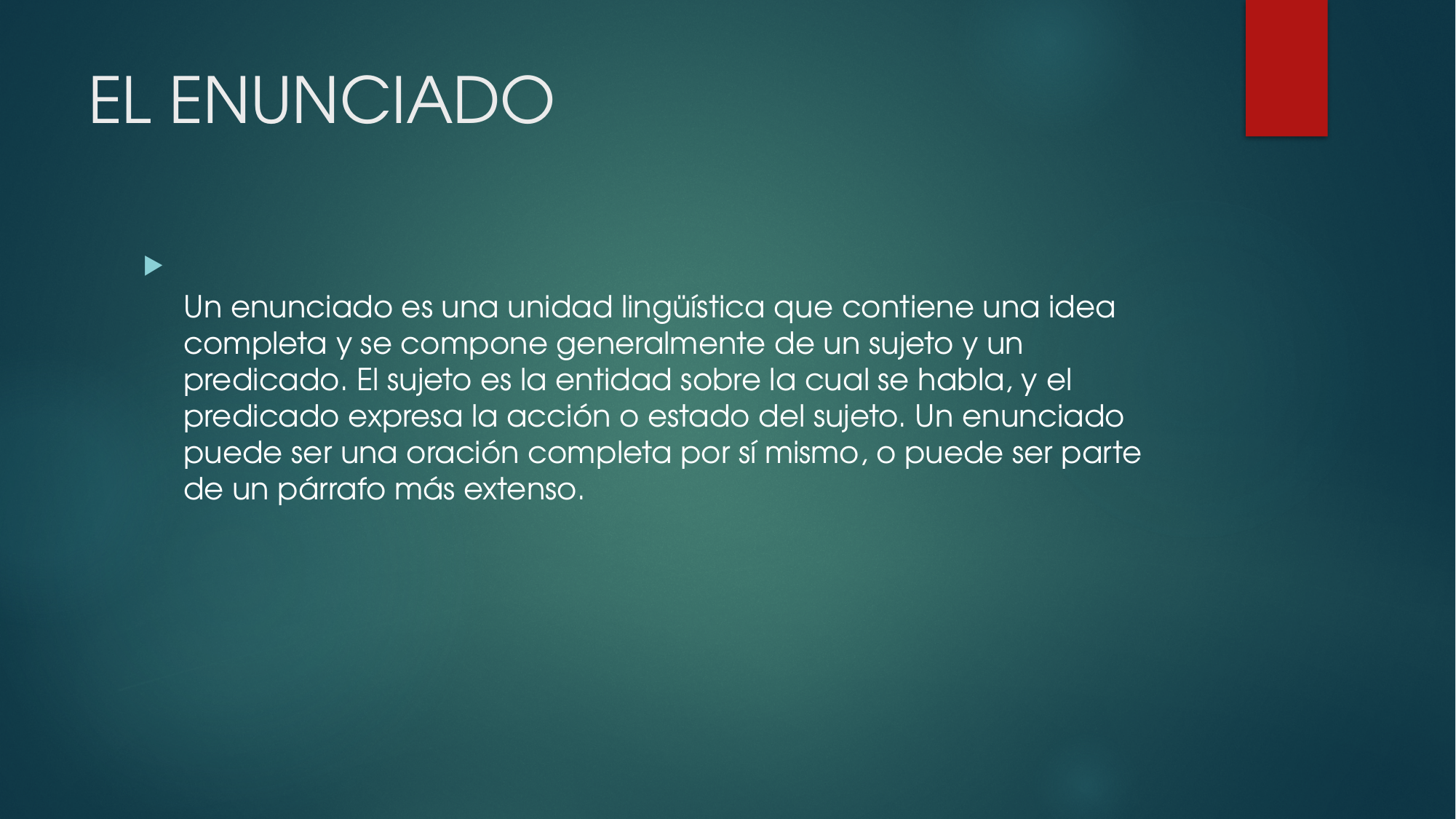

# EL ENUNCIADO
Un enunciado es una unidad lingüística que contiene una idea completa y se compone generalmente de un sujeto y un predicado. El sujeto es la entidad sobre la cual se habla, y el predicado expresa la acción o estado del sujeto. Un enunciado puede ser una oración completa por sí mismo, o puede ser parte de un párrafo más extenso.